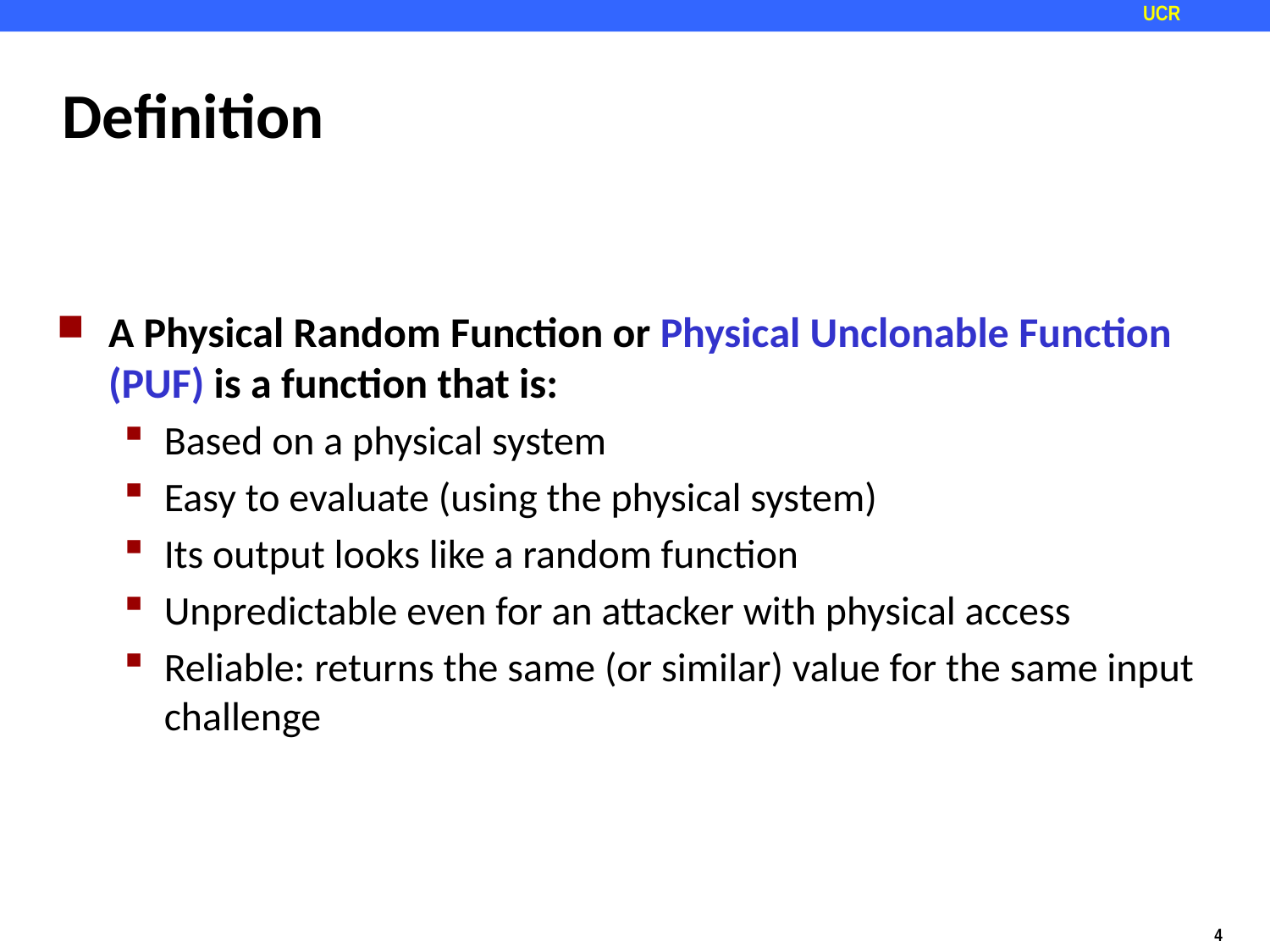

# Definition
A Physical Random Function or Physical Unclonable Function (PUF) is a function that is:
Based on a physical system
Easy to evaluate (using the physical system)
Its output looks like a random function
Unpredictable even for an attacker with physical access
Reliable: returns the same (or similar) value for the same input challenge